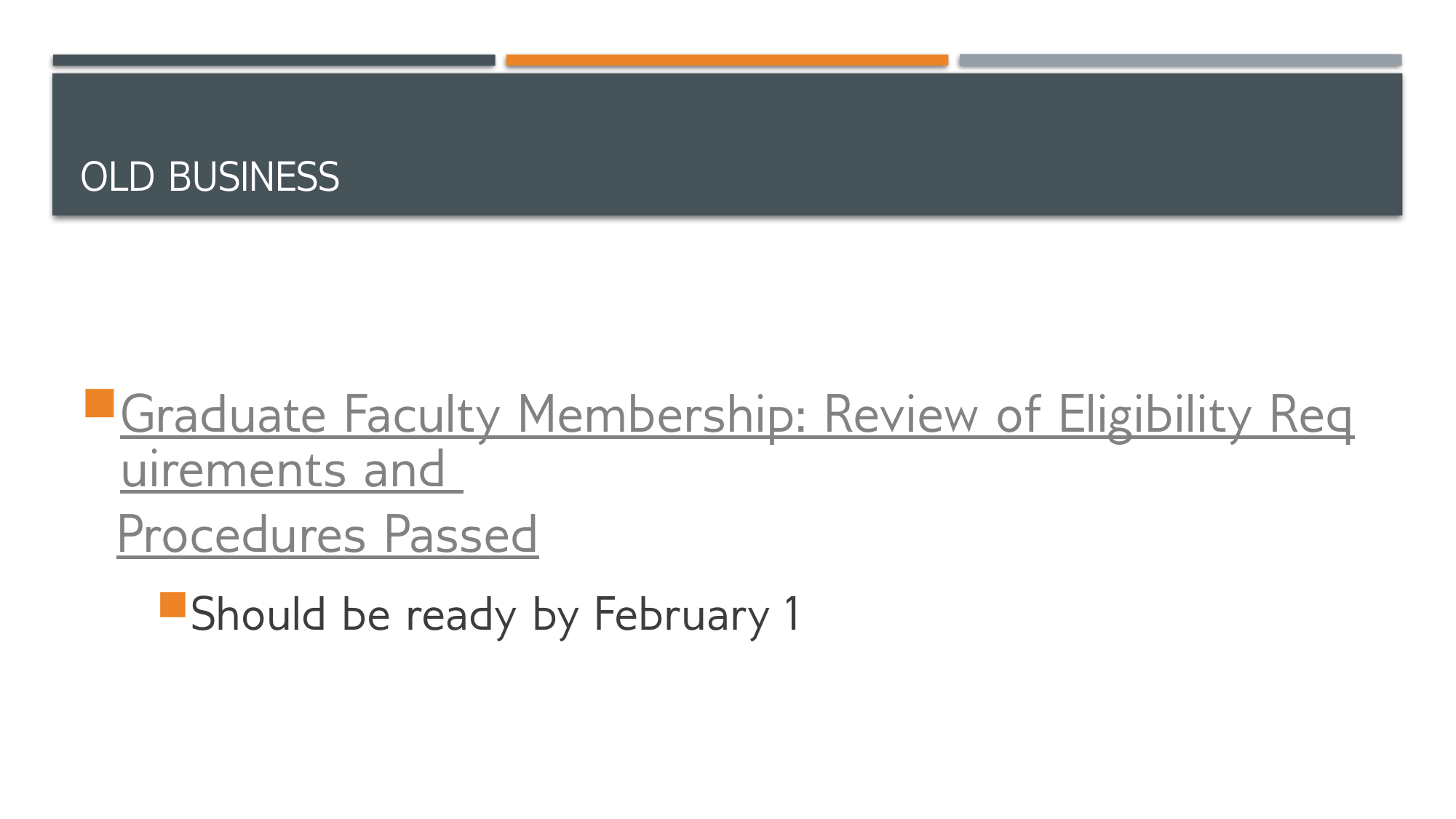

# OLD Business
Graduate Faculty Membership: Review of Eligibility Requirements and Procedures Passed
Should be ready by February 1